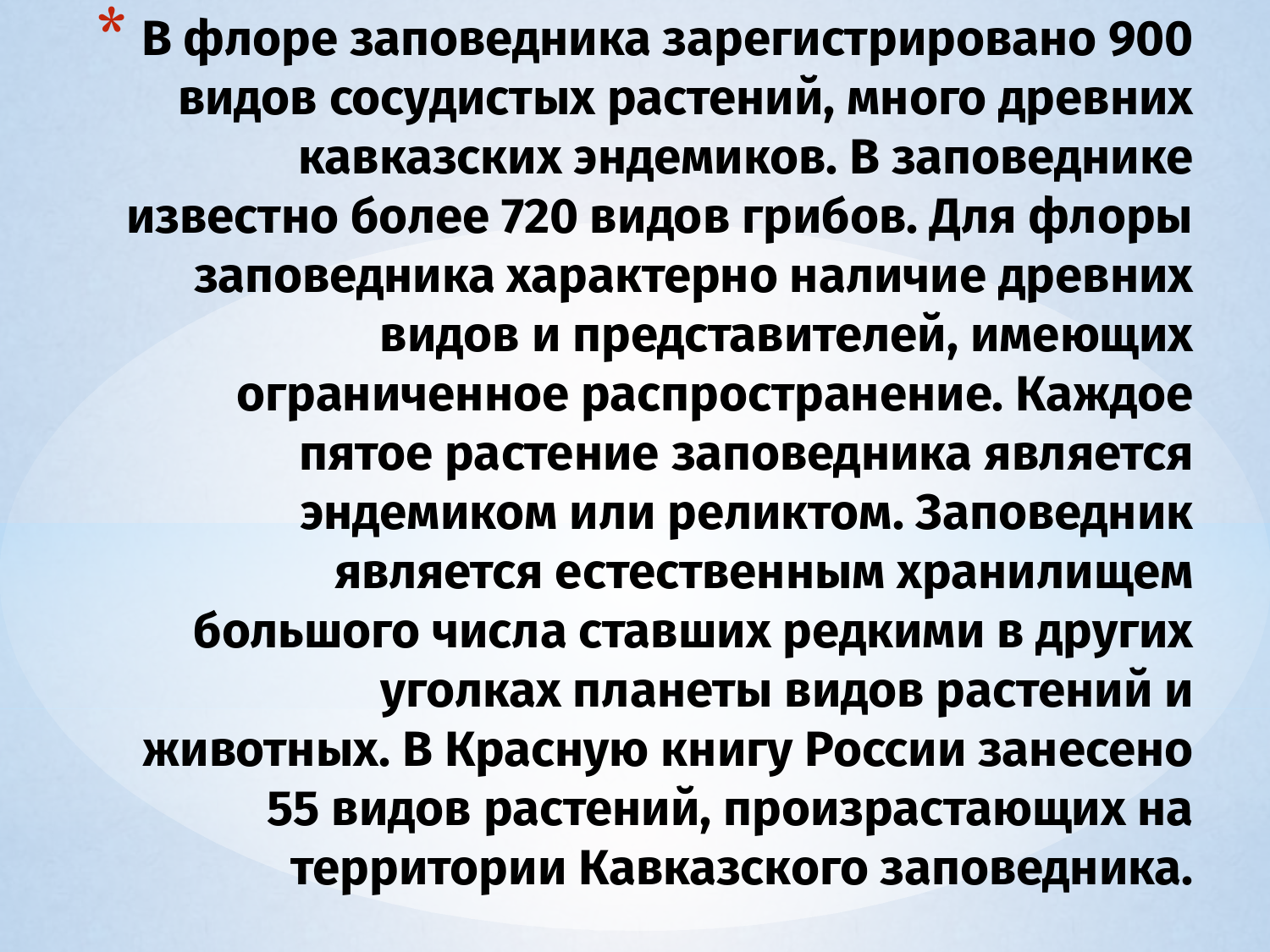

# В флоре заповедника зарегистрировано 900 видов сосудистых растений, много древних кавказских эндемиков. В заповеднике известно более 720 видов грибов. Для флоры заповедника характерно наличие древних видов и представителей, имеющих ограниченное распространение. Каждое пятое растение заповедника является эндемиком или реликтом. Заповедник является естественным хранилищем большого числа ставших редкими в других уголках планеты видов растений и животных. В Красную книгу России занесено 55 видов растений, произрастающих на территории Кавказского заповедника.